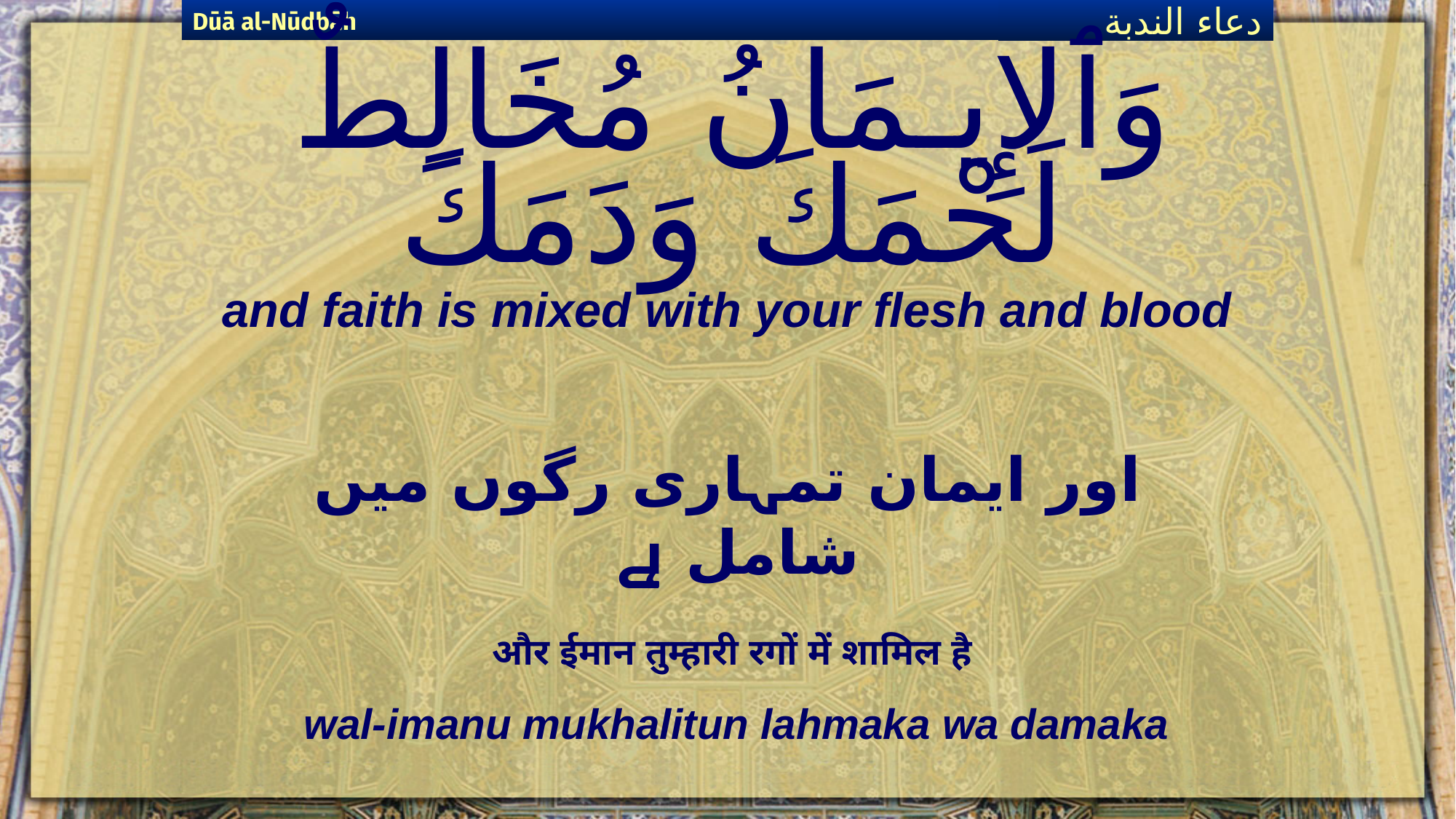

Dūā al-Nūdbāh
دعاء الندبة
# وَٱلإِيـمَانُ مُخَالِطٌ لَحْمَكَ وَدَمَكَ
and faith is mixed with your flesh and blood
اور ایمان تمہاری رگوں میں شامل ہے
और ईमान तुम्हारी रगों में शामिल है
wal-imanu mukhalitun lahmaka wa damaka